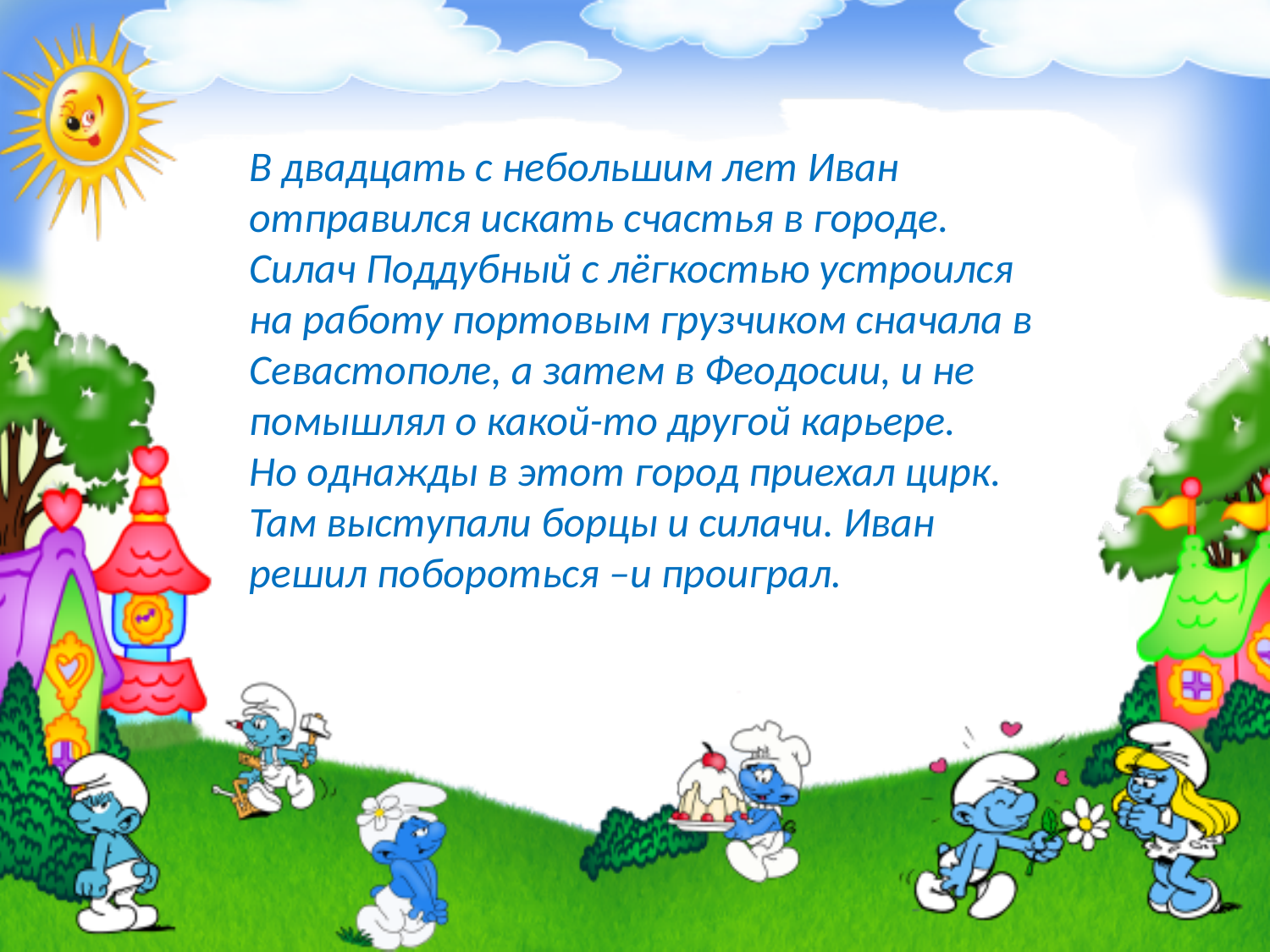

В двадцать с небольшим лет Иван отправился искать счастья в городе.
Силач Поддубный с лёгкостью устроился на работу портовым грузчиком сначала в Севастополе, а затем в Феодосии, и не помышлял о какой-то другой карьере.
Но однажды в этот город приехал цирк. Там выступали борцы и силачи. Иван решил побороться –и проиграл.